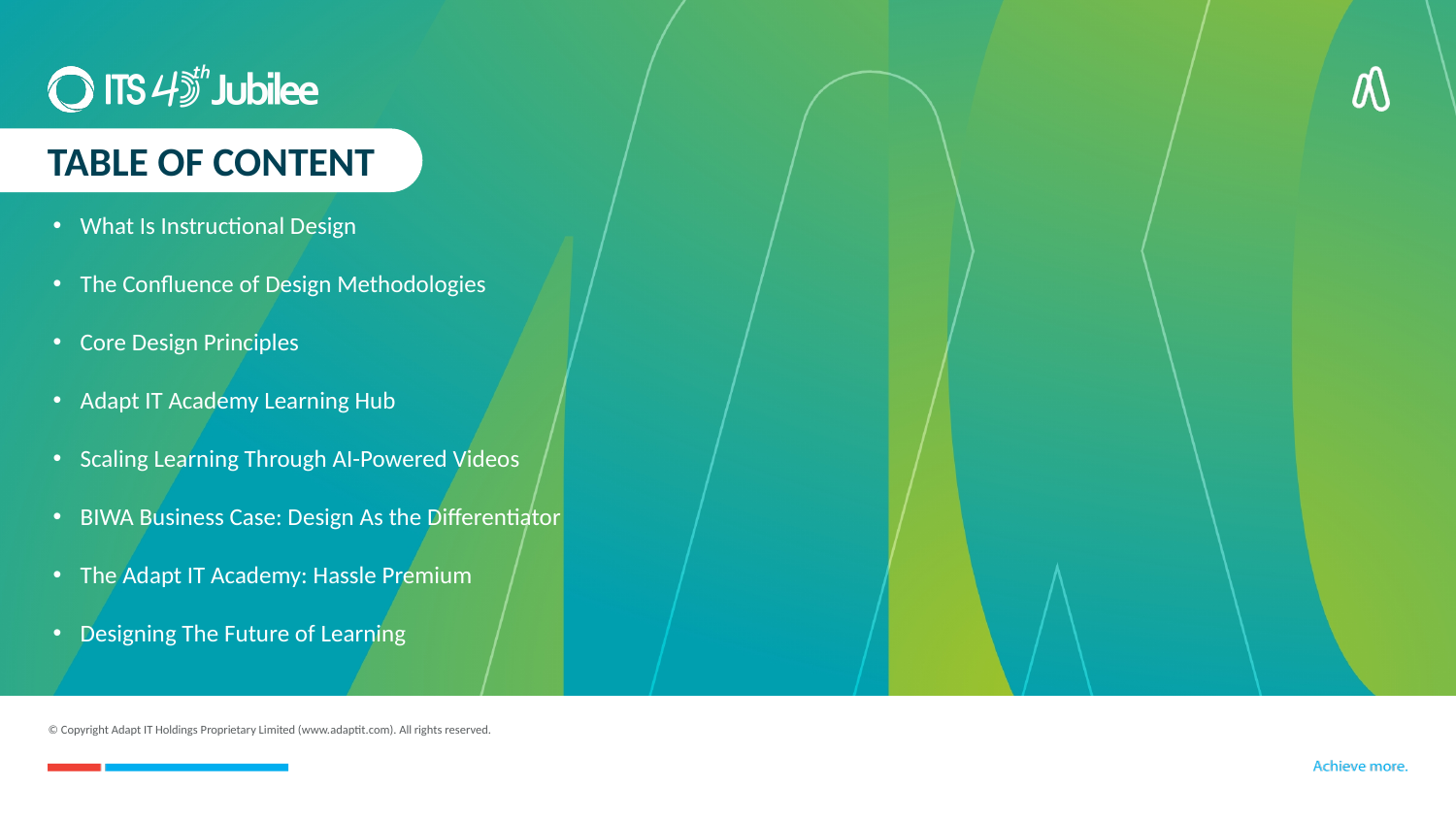

TABLE OF CONTENT

What Is Instructional Design

The Confluence of Design Methodologies

Core Design Principles

Adapt IT Academy Learning Hub

Scaling Learning Through AI-Powered Videos

BIWA Business Case: Design As the Differentiator

The Adapt IT Academy: Hassle Premium

Designing The Future of Learning